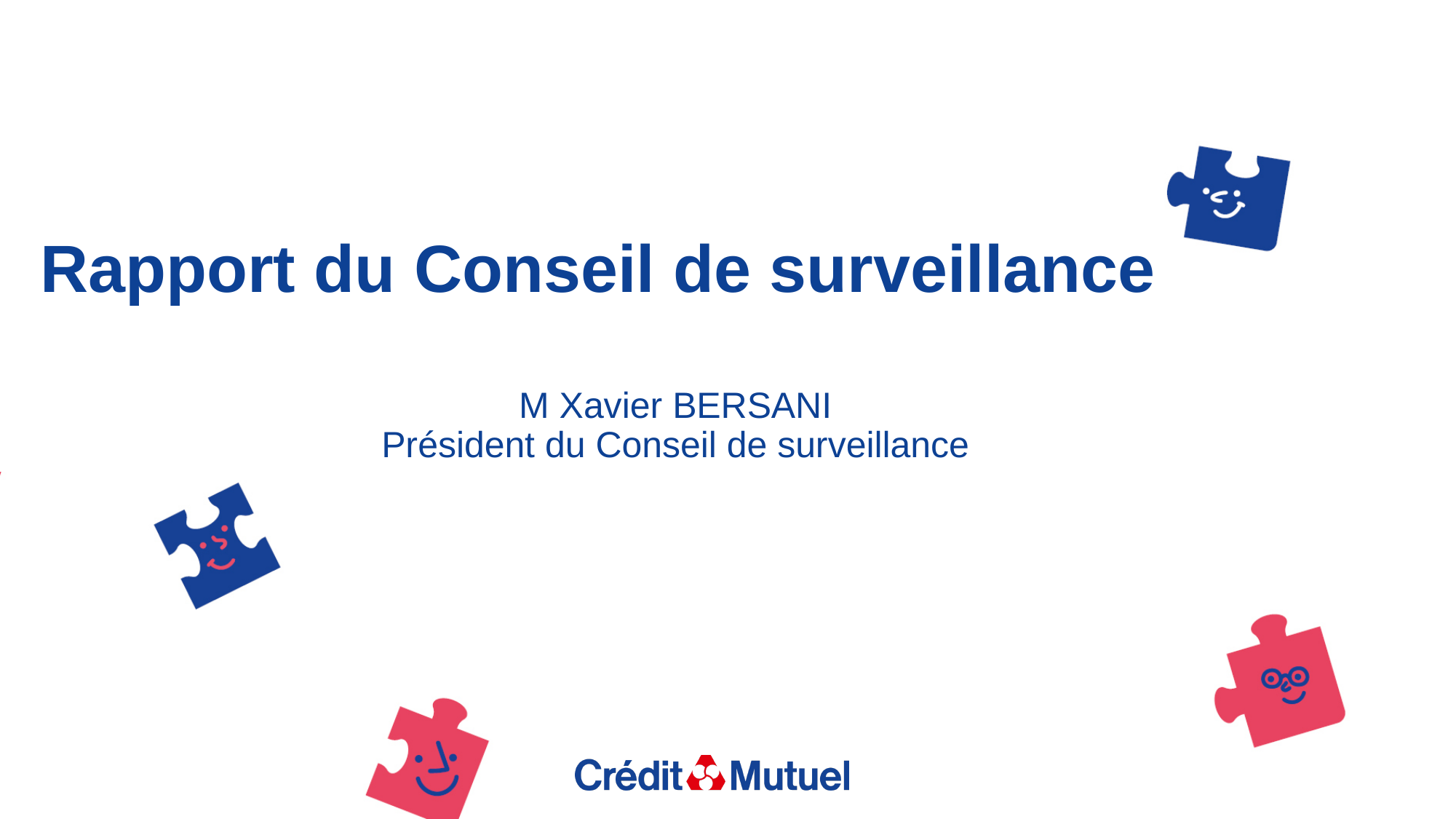

# Rapport du Conseil de surveillance
M Xavier BERSANI
Président du Conseil de surveillance